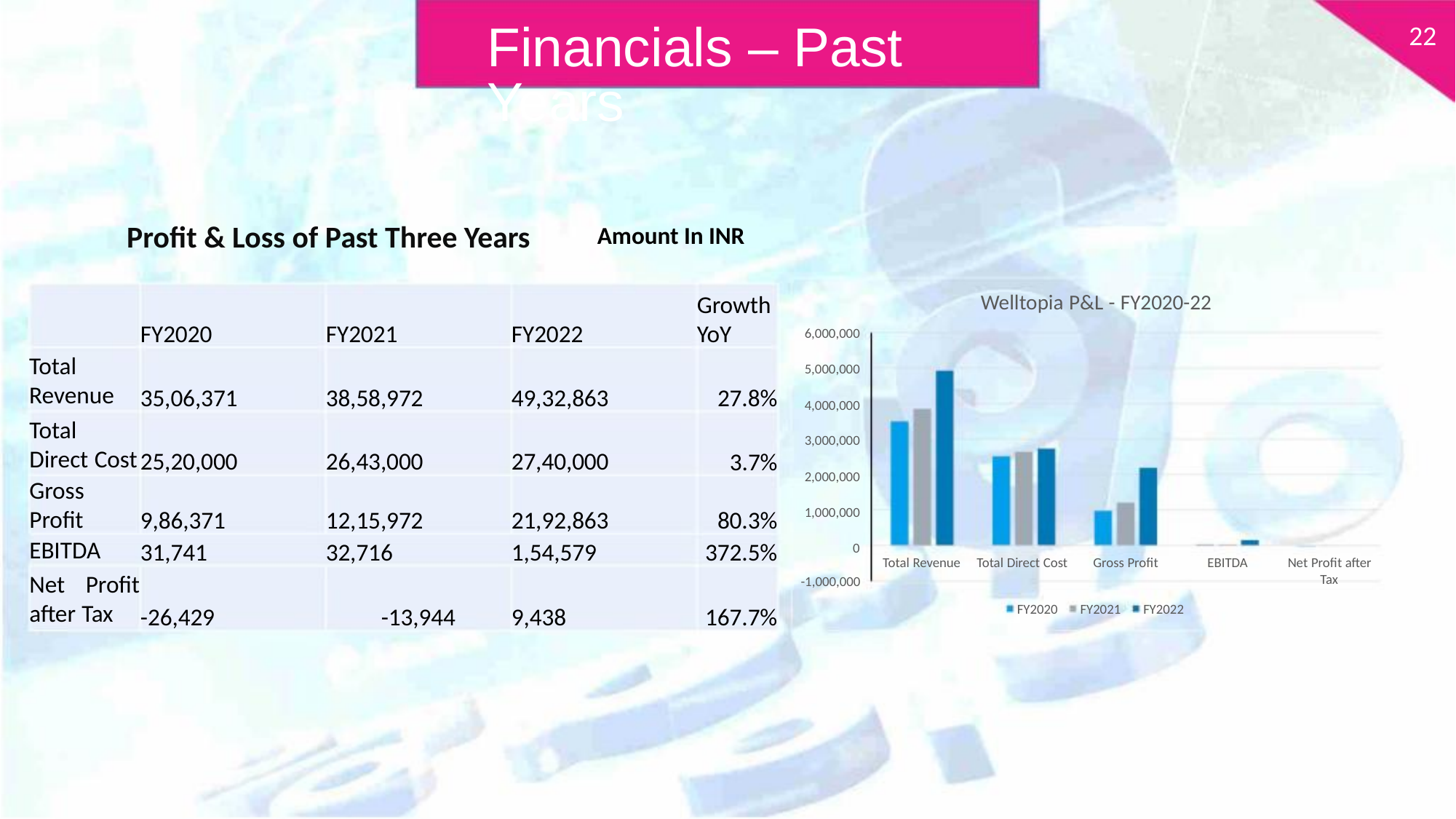

Financials – Past Years
22
Profit & Loss of Past Three Years
Amount In INR
Welltopia P&L - FY2020-22
Growth
YoY
FY2020
FY2021
FY2022
6,000,000
5,000,000
4,000,000
3,000,000
2,000,000
1,000,000
0
Total
Revenue
35,06,371
25,20,000
38,58,972
26,43,000
49,32,863
27,40,000
27.8%
Total
Direct Cost
Gross
Profit
3.7%
9,86,371
31,741
12,15,972
32,716
21,92,863
1,54,579
80.3%
EBITDA
372.5%
Total Revenue Total Direct Cost
Gross Profit
EBITDA
Net Profit after
Tax
Net Profit
after Tax
-1,000,000
FY2020
FY2021
FY2022
-26,429
-13,944
9,438
167.7%